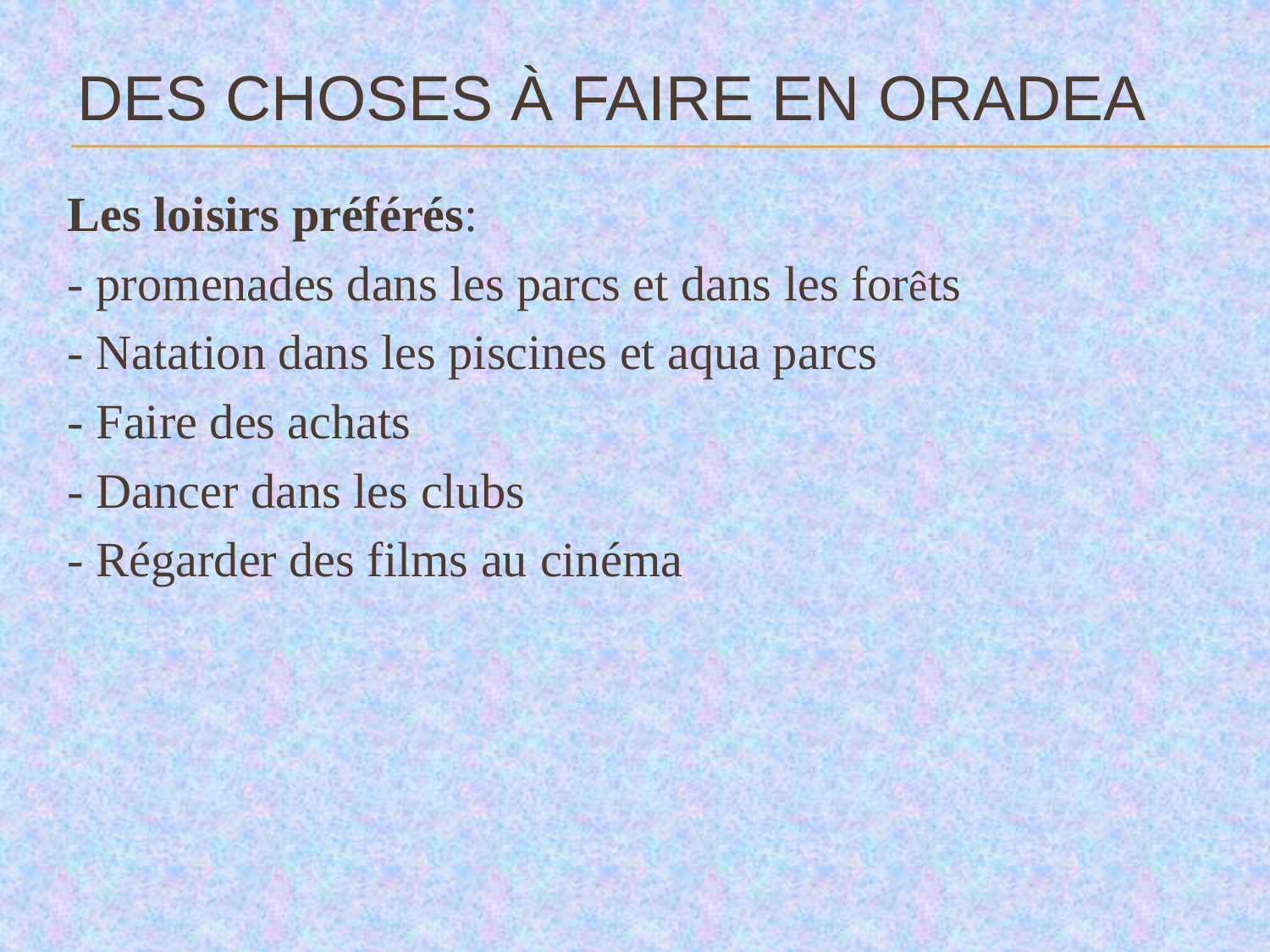

# Des choses à faire en Oradea
Les loisirs préférés:
- promenades dans les parcs et dans les forêts
- Natation dans les piscines et aqua parcs
- Faire des achats
- Dancer dans les clubs
- Régarder des films au cinéma